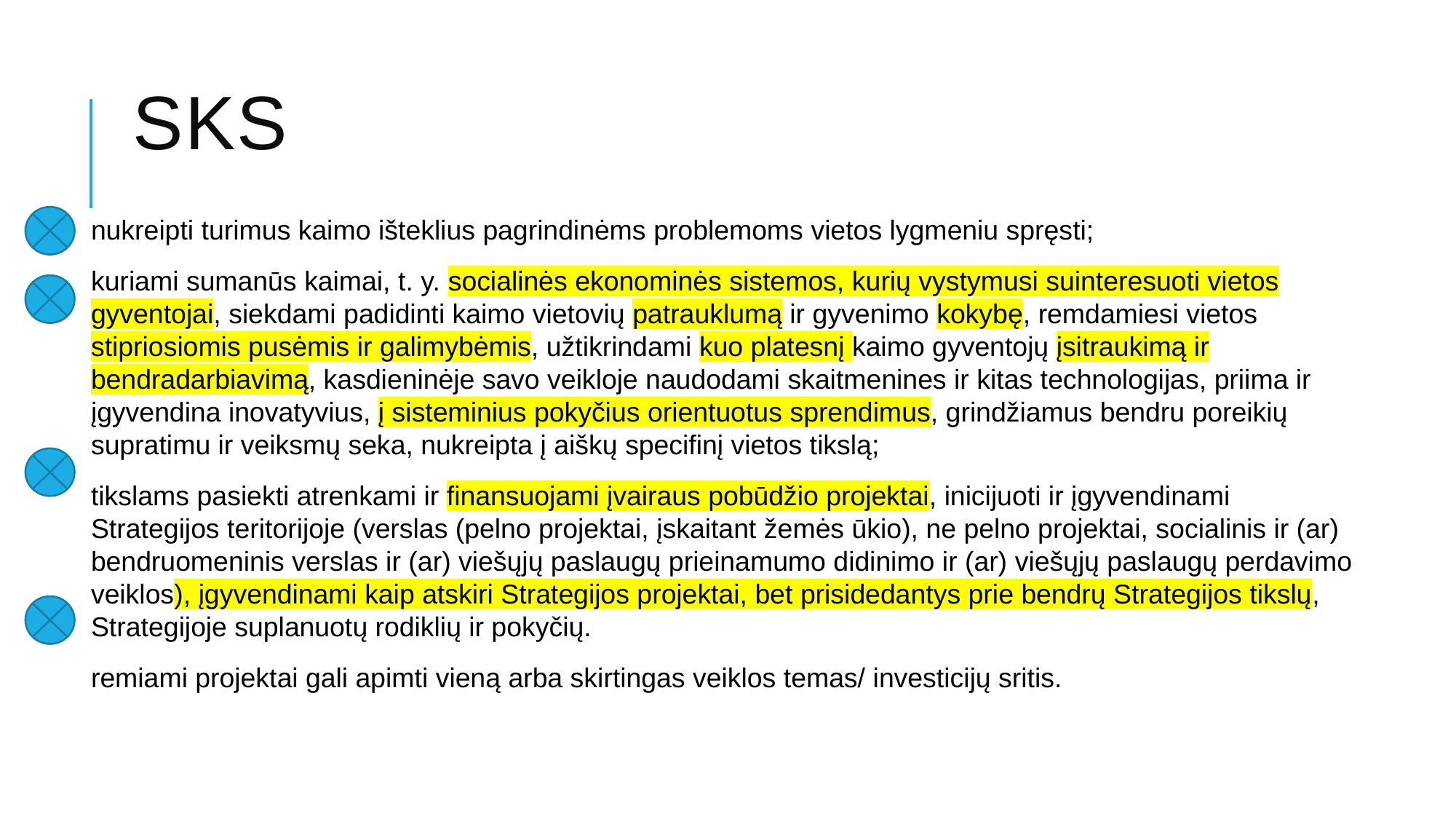

# SKS

nukreipti turimus kaimo išteklius pagrindinėms problemoms vietos lygmeniu spręsti;
kuriami sumanūs kaimai, t. y. socialinės ekonominės sistemos, kurių vystymusi suinteresuoti vietos gyventojai, siekdami padidinti kaimo vietovių patrauklumą ir gyvenimo kokybę, remdamiesi vietos stipriosiomis pusėmis ir galimybėmis, užtikrindami kuo platesnį kaimo gyventojų įsitraukimą ir bendradarbiavimą, kasdieninėje savo veikloje naudodami skaitmenines ir kitas technologijas, priima ir įgyvendina inovatyvius, į sisteminius pokyčius orientuotus sprendimus, grindžiamus bendru poreikių supratimu ir veiksmų seka, nukreipta į aiškų specifinį vietos tikslą;
tikslams pasiekti atrenkami ir finansuojami įvairaus pobūdžio projektai, inicijuoti ir įgyvendinami Strategijos teritorijoje (verslas (pelno projektai, įskaitant žemės ūkio), ne pelno projektai, socialinis ir (ar) bendruomeninis verslas ir (ar) viešųjų paslaugų prieinamumo didinimo ir (ar) viešųjų paslaugų perdavimo veiklos), įgyvendinami kaip atskiri Strategijos projektai, bet prisidedantys prie bendrų Strategijos tikslų, Strategijoje suplanuotų rodiklių ir pokyčių.
remiami projektai gali apimti vieną arba skirtingas veiklos temas/ investicijų sritis.